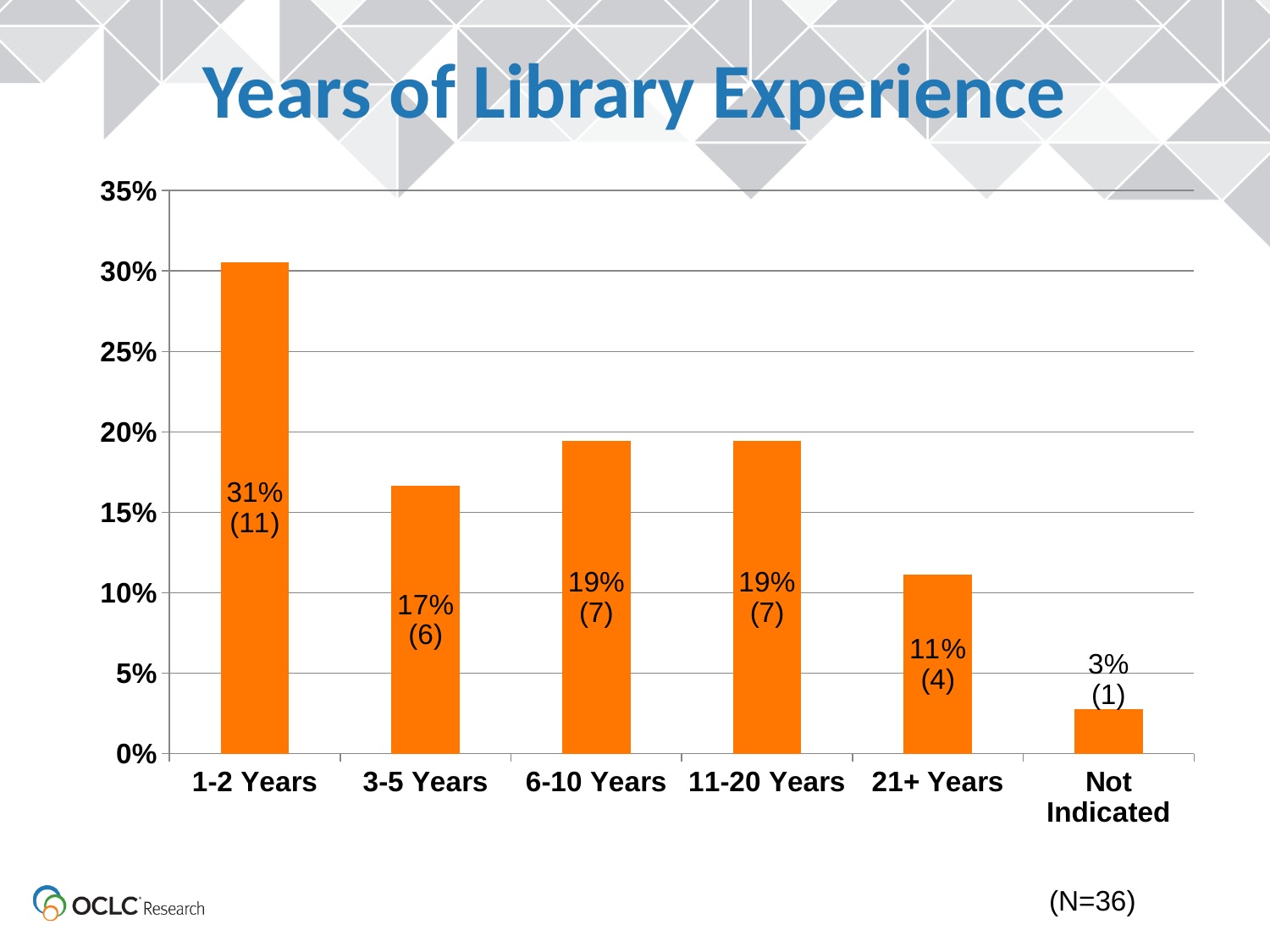

# Years of Library Experience

### Chart

| Category |  |
|---|---|
| 1-2 Years | 0.3055555555555556 |
| 3-5 Years | 0.16666666666666666 |
| 6-10 Years | 0.1944444444444452 |
| 11-20 Years | 0.1944444444444452 |
| 21+ Years | 0.1111111111111111 |
| Not Indicated | 0.027777777777777922 |
(N=36)